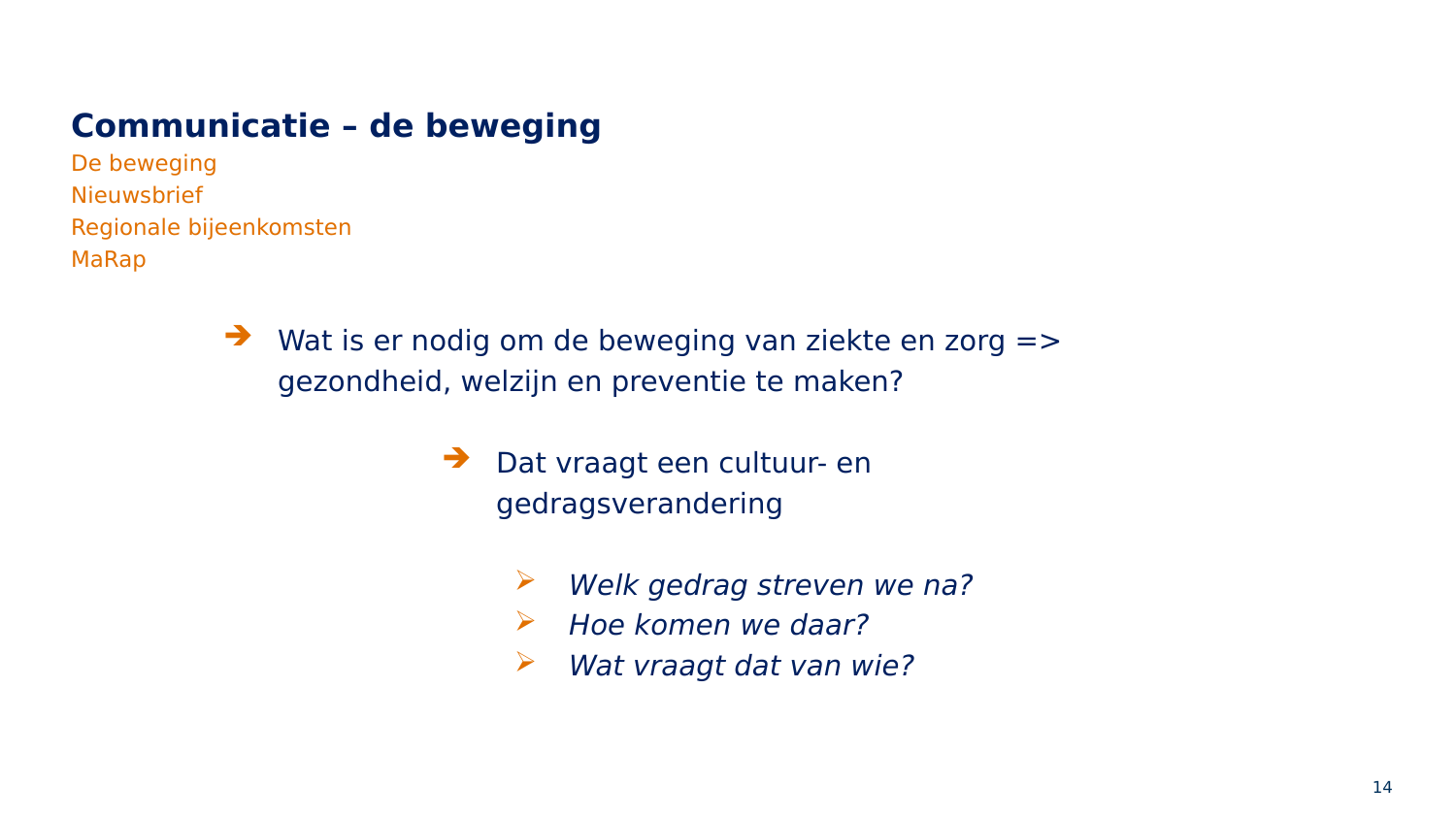

Communicatie – de beweging
De beweging
Nieuwsbrief
Regionale bijeenkomsten
MaRap

Wat is er nodig om de beweging van ziekte en zorg => gezondheid, welzijn en preventie te maken?

Dat vraagt een cultuur- en gedragsverandering

Welk gedrag streven we na?
Hoe komen we daar?
Wat vraagt dat van wie?

14
Het regioplan Midden-Brabant